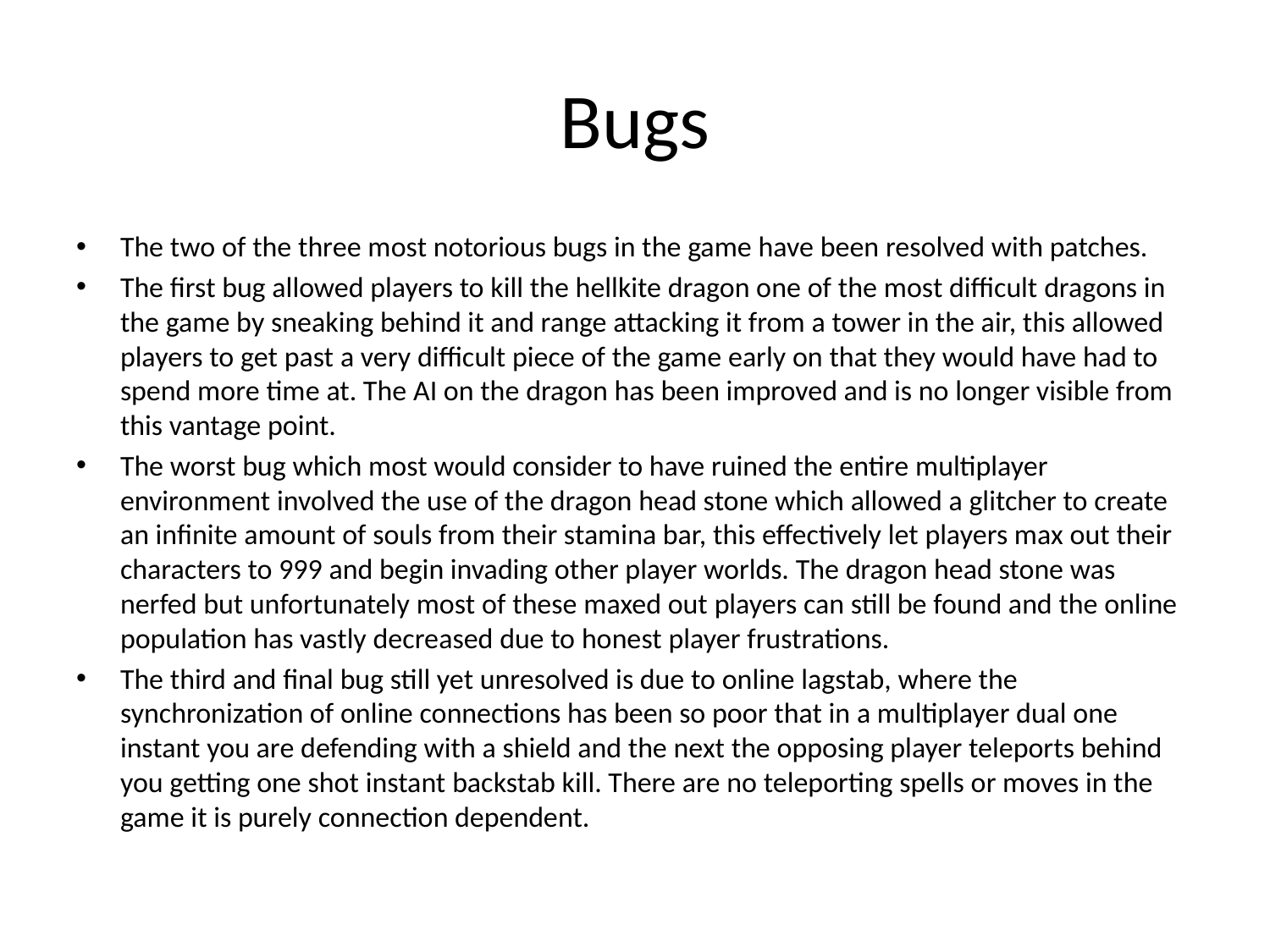

# Bugs
The two of the three most notorious bugs in the game have been resolved with patches.
The first bug allowed players to kill the hellkite dragon one of the most difficult dragons in the game by sneaking behind it and range attacking it from a tower in the air, this allowed players to get past a very difficult piece of the game early on that they would have had to spend more time at. The AI on the dragon has been improved and is no longer visible from this vantage point.
The worst bug which most would consider to have ruined the entire multiplayer environment involved the use of the dragon head stone which allowed a glitcher to create an infinite amount of souls from their stamina bar, this effectively let players max out their characters to 999 and begin invading other player worlds. The dragon head stone was nerfed but unfortunately most of these maxed out players can still be found and the online population has vastly decreased due to honest player frustrations.
The third and final bug still yet unresolved is due to online lagstab, where the synchronization of online connections has been so poor that in a multiplayer dual one instant you are defending with a shield and the next the opposing player teleports behind you getting one shot instant backstab kill. There are no teleporting spells or moves in the game it is purely connection dependent.